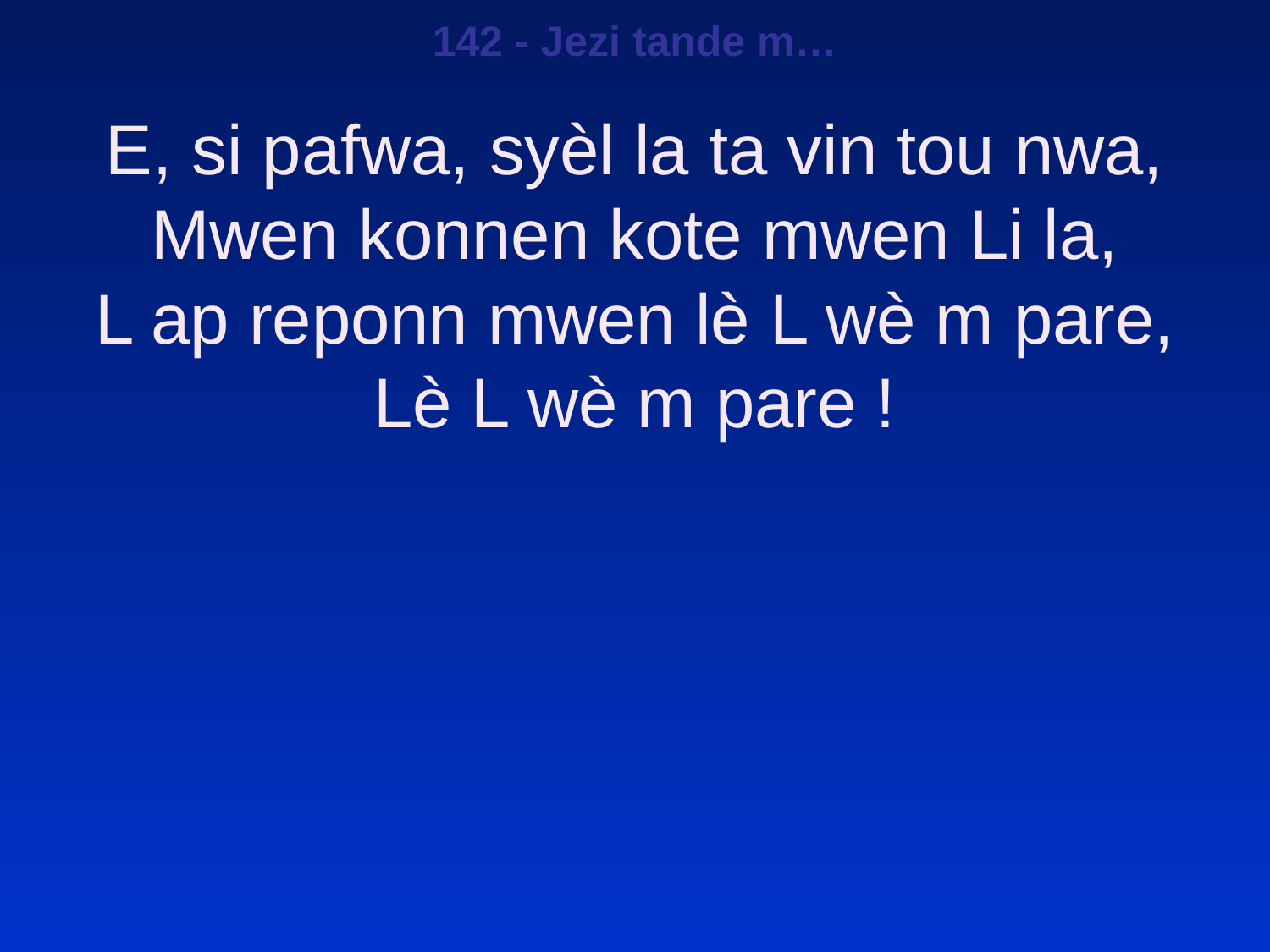

142 - Jezi tande m…
E, si pafwa, syèl la ta vin tou nwa,
Mwen konnen kote mwen Li la,
L ap reponn mwen lè L wè m pare,
Lè L wè m pare !